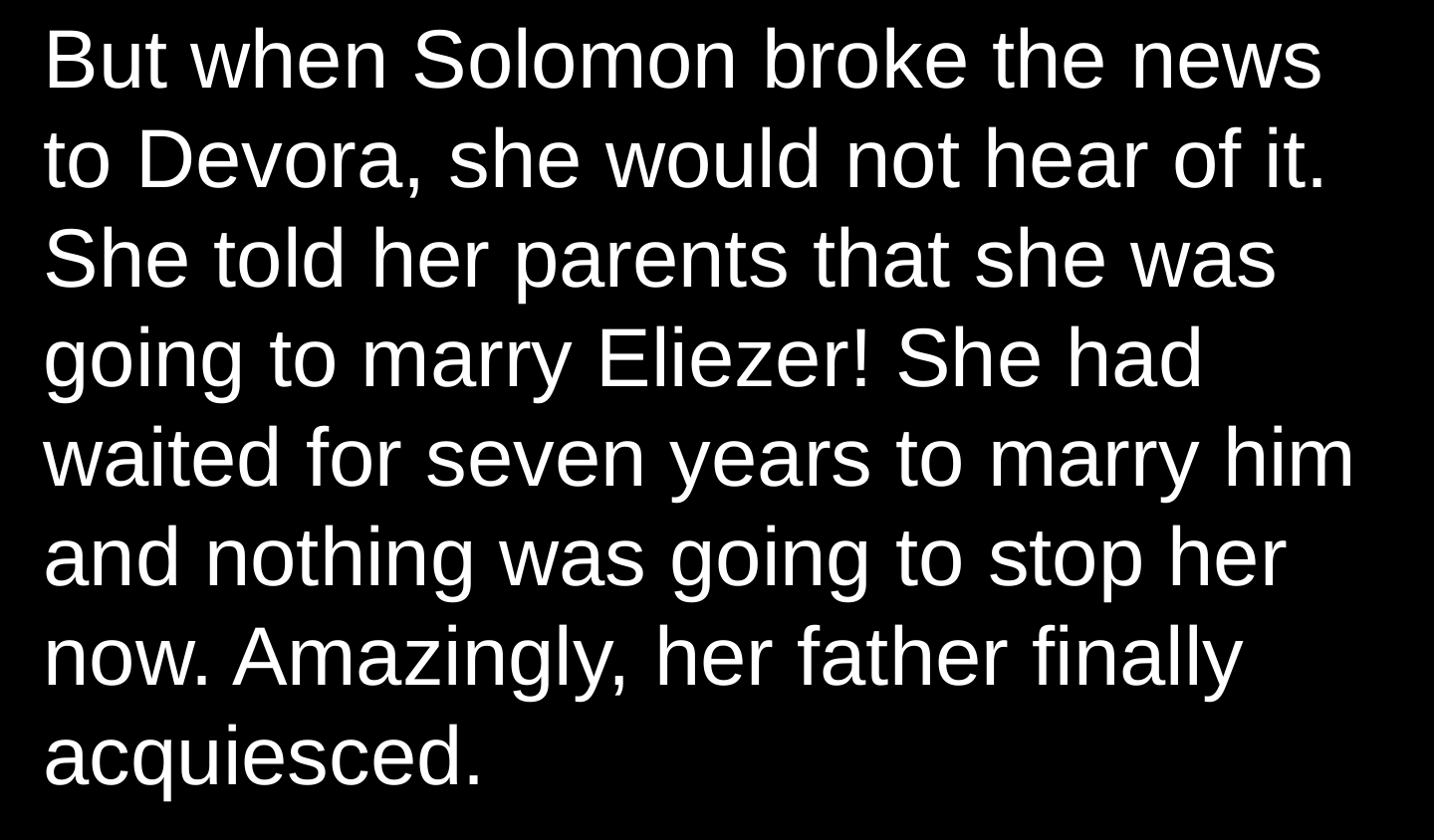

But when Solomon broke the news to Devora, she would not hear of it. She told her parents that she was going to marry Eliezer! She had waited for seven years to marry him and nothing was going to stop her now. Amazingly, her father finally acquiesced.